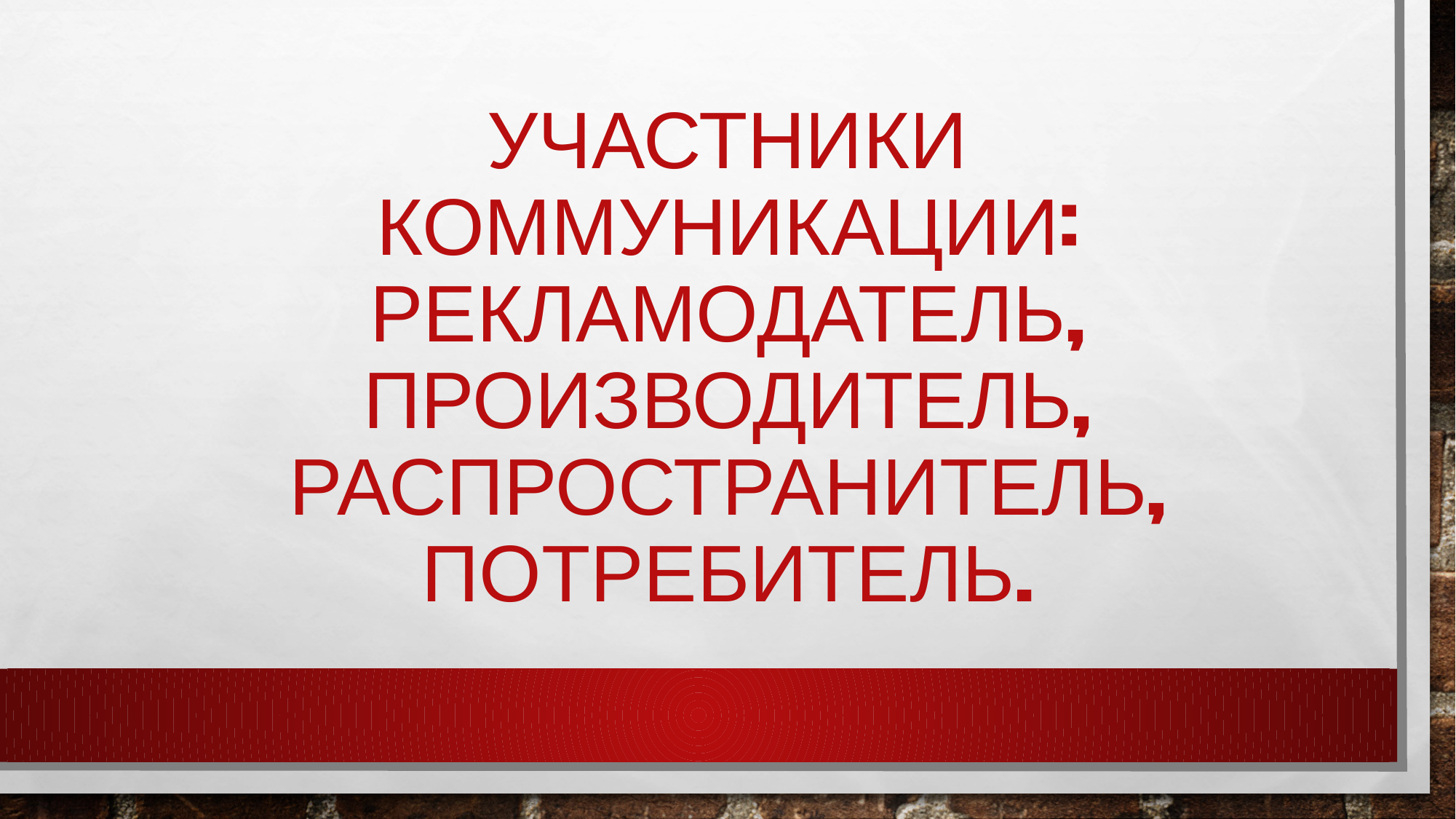

# Участники коммуникации: рекламодатель, производитель, распространитель, потребитель.